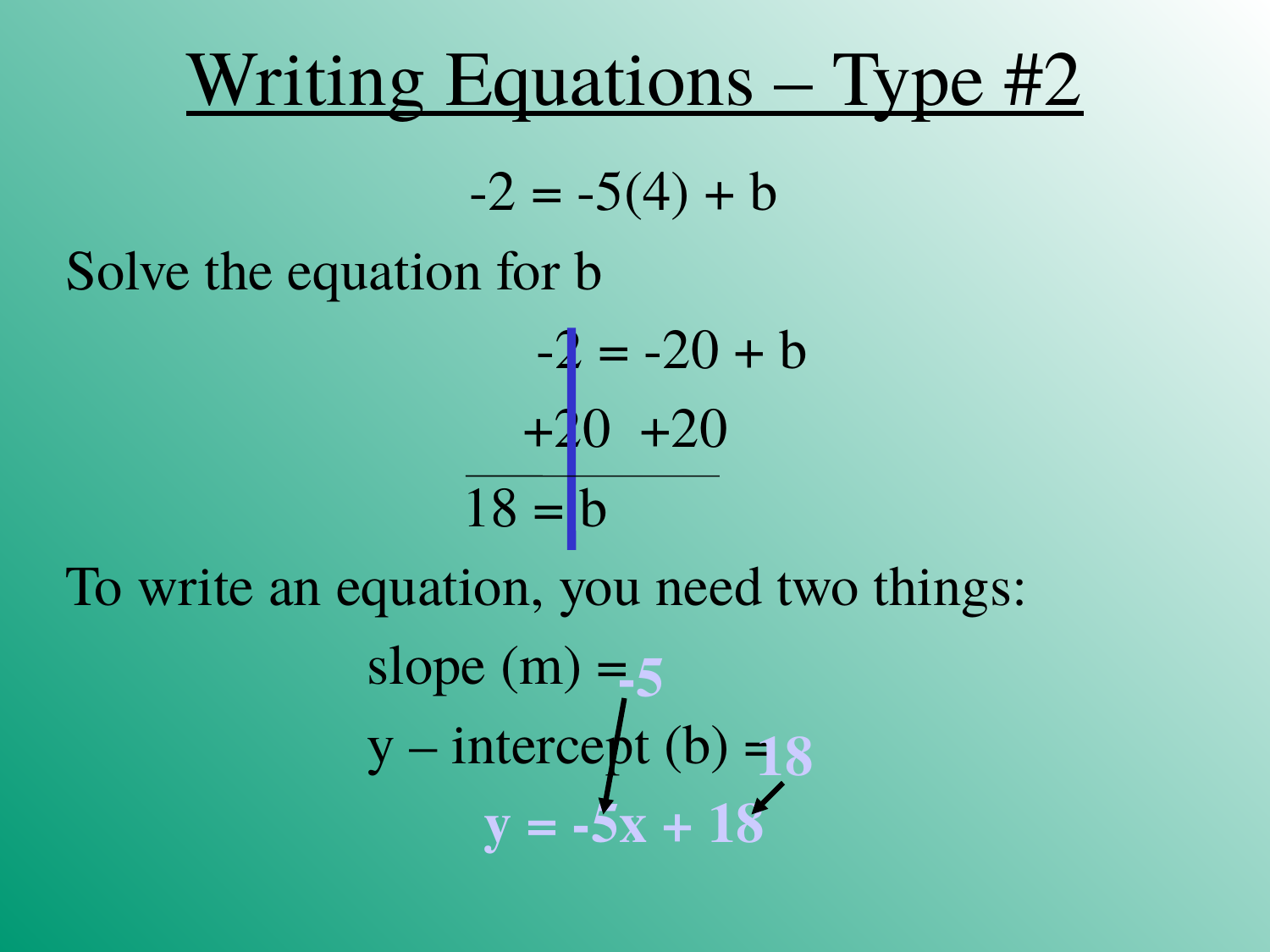

# Writing Equations – Type #2
-2 = -5(4) + b
Solve the equation for b
				   -2 = -20 + b
				  +20  +20
                            18 = b
To write an equation, you need two things:
			slope (m) =
			y – intercept (b) =
y = -5x + 18

-5

18